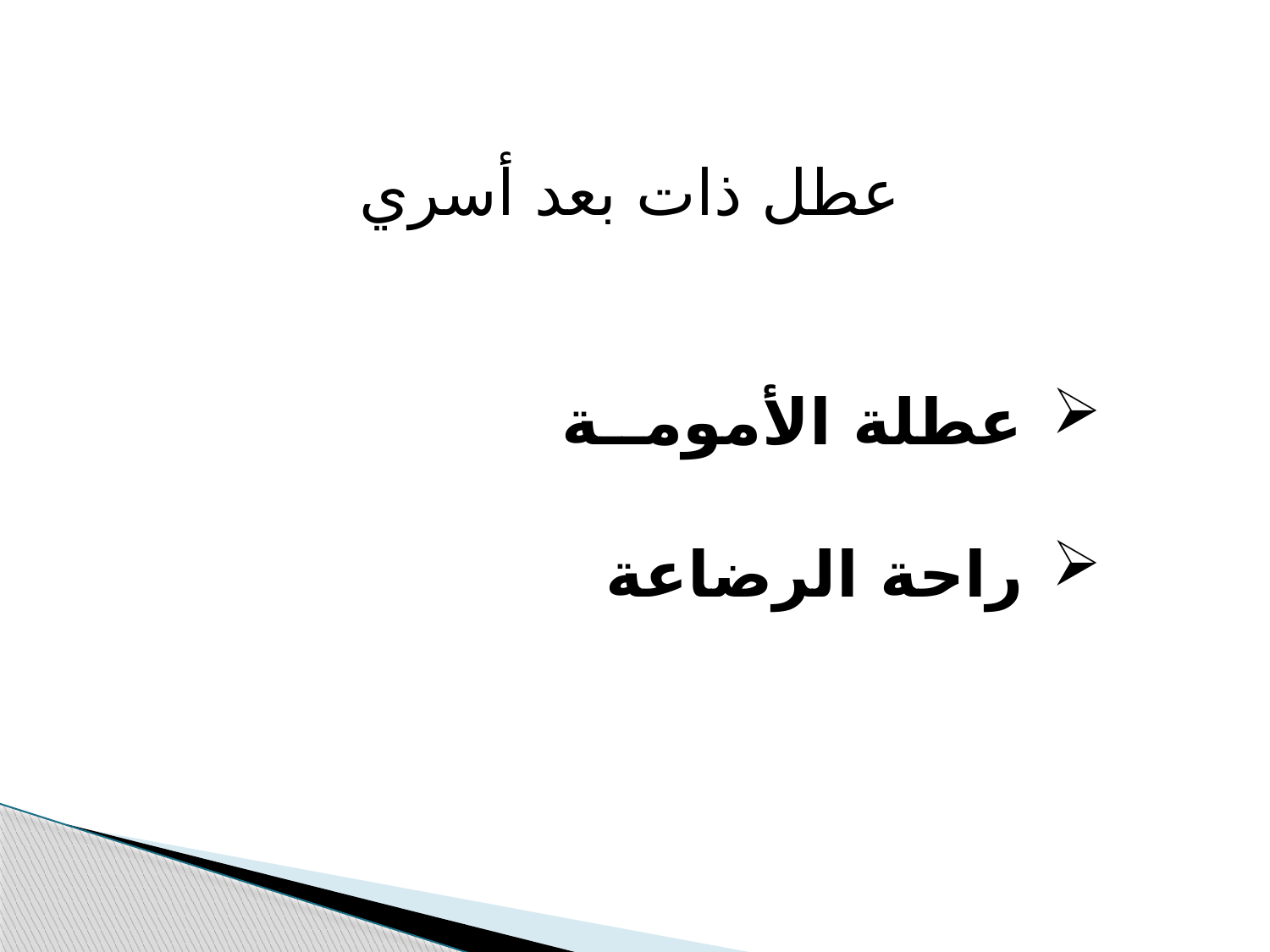

عطل ذات بعد أسري

عطلة الأمومــة

راحة الرضاعة